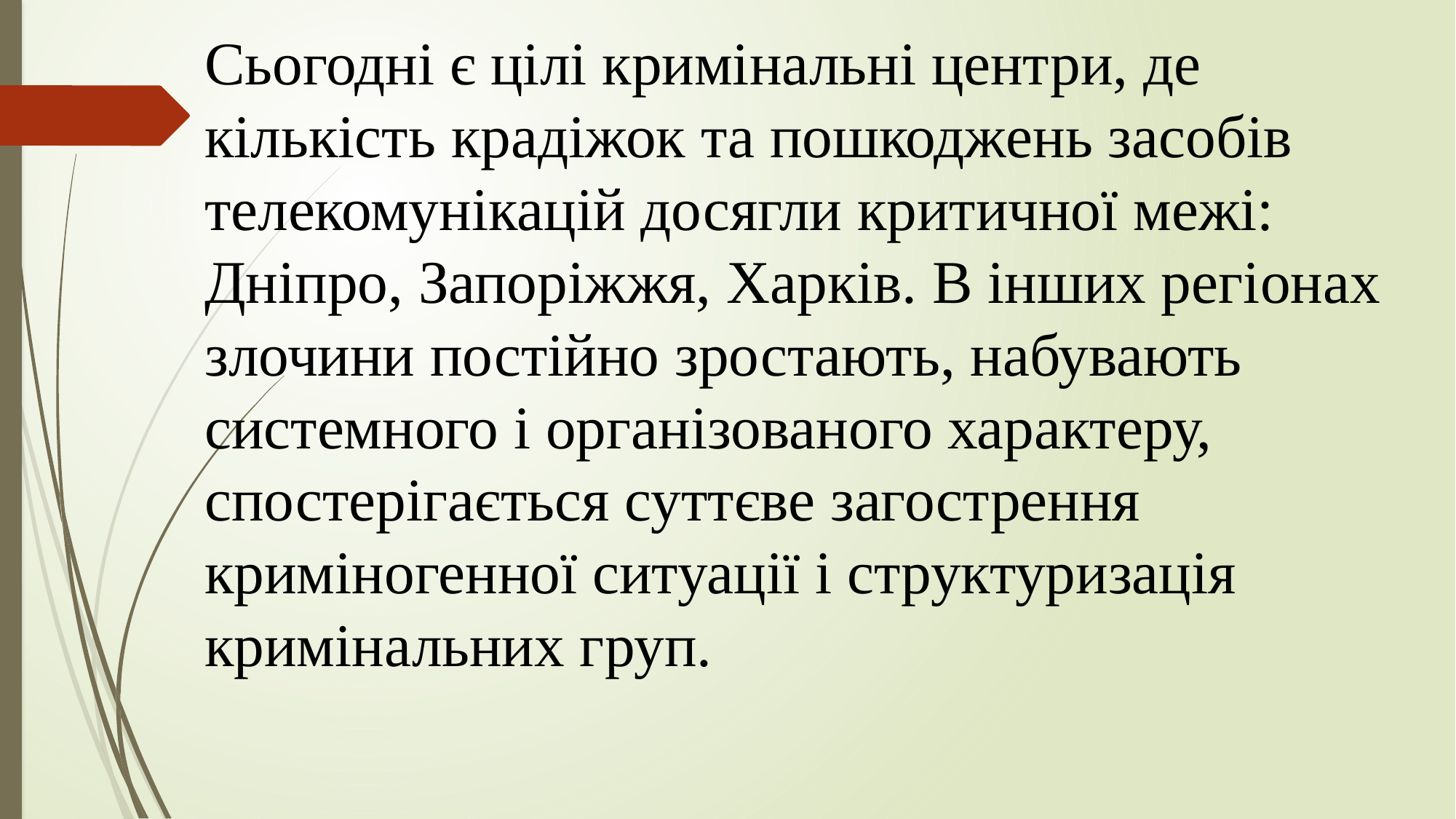

# Сьогодні є цілі кримінальні центри, де кількість крадіжок та пошкоджень засобів телекомунікацій досягли критичної межі: Дніпро, Запоріжжя, Харків. В інших регіонах злочини постійно зростають, набувають системного і організованого характеру, спостерігається суттєве загострення криміногенної ситуації і структуризація кримінальних груп.